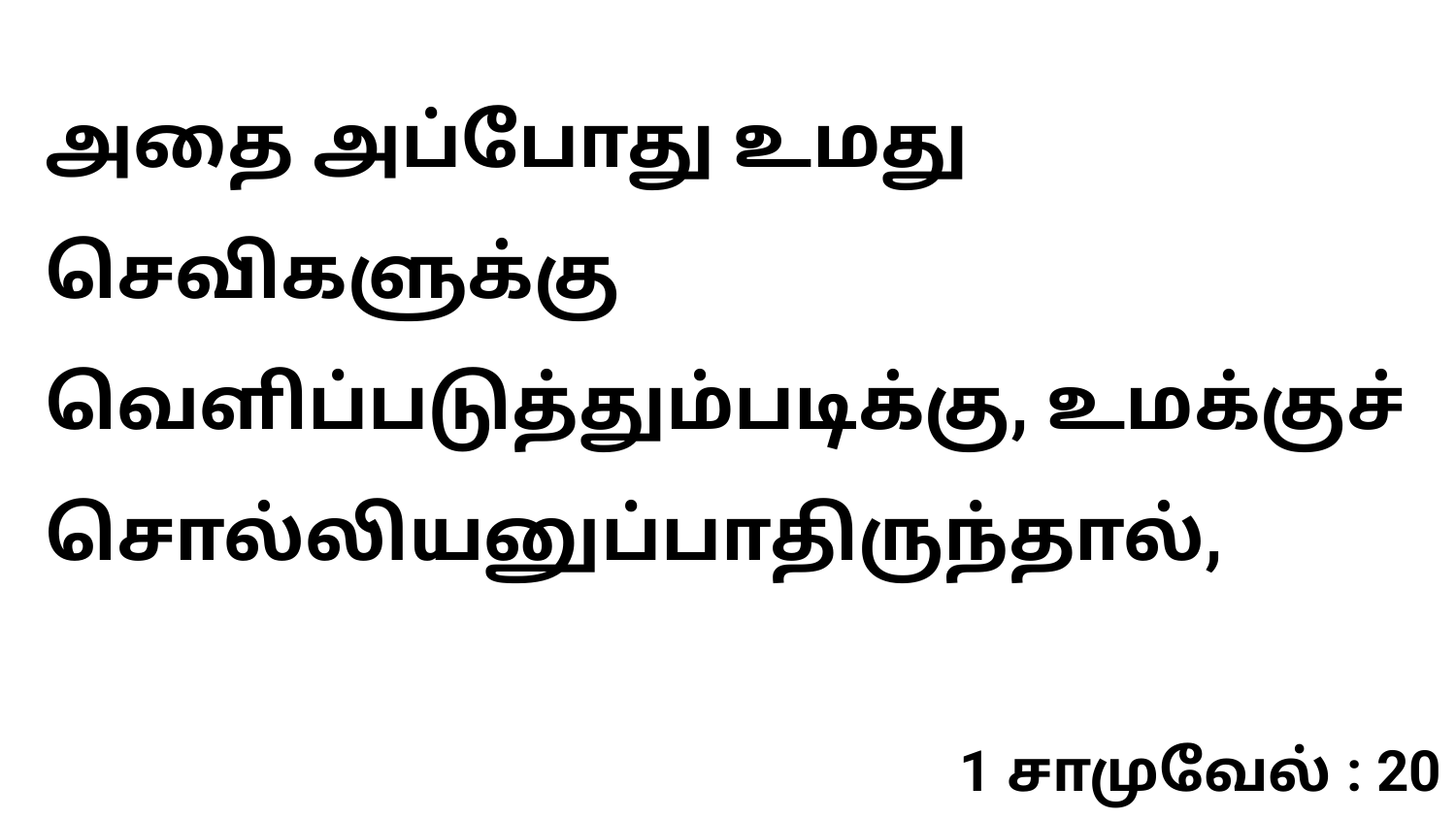

அதை அப்போது உமது செவிகளுக்கு வெளிப்படுத்தும்படிக்கு, உமக்குச் சொல்லியனுப்பாதிருந்தால்,
1 சாமுவேல் : 20